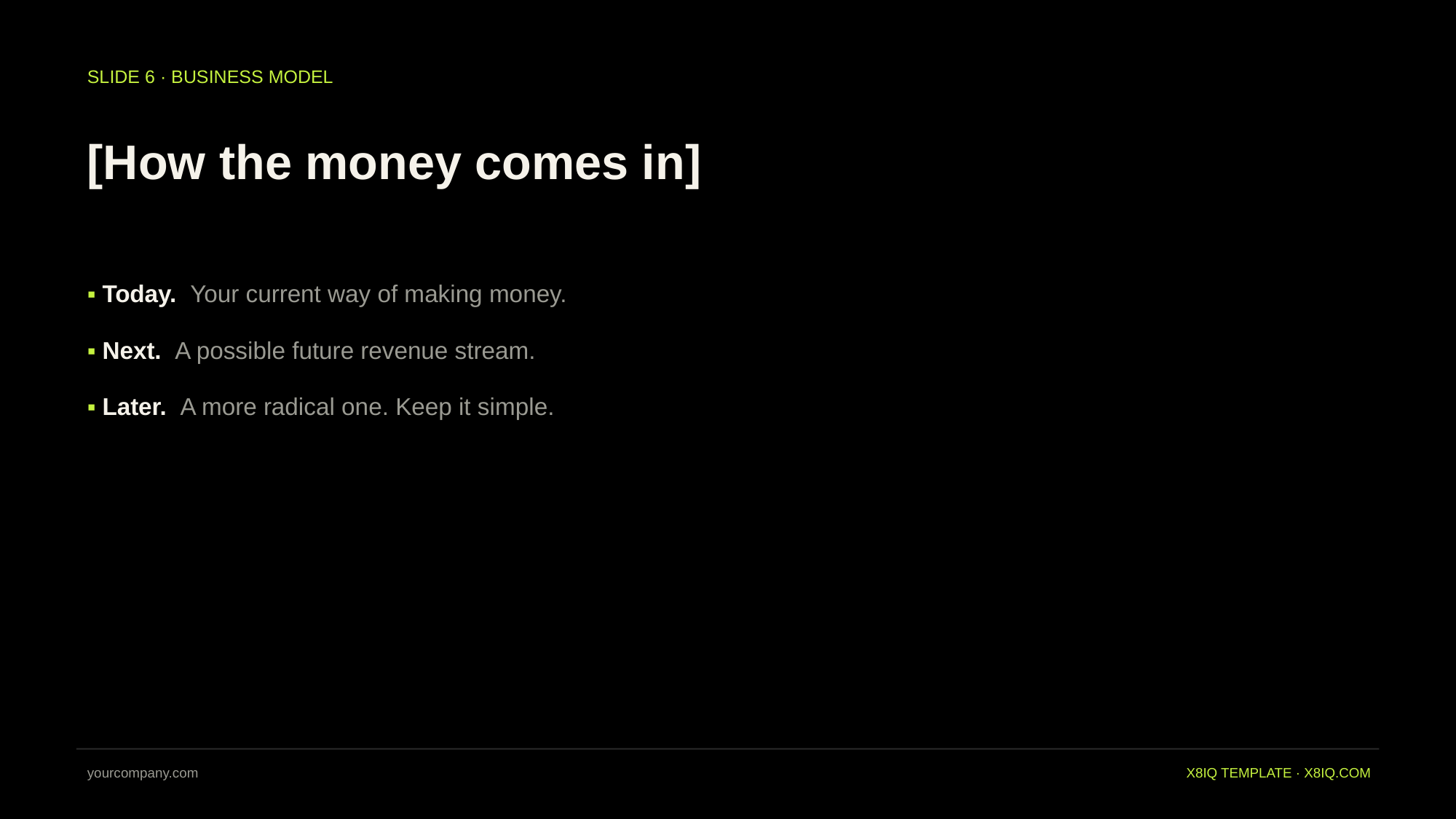

SLIDE 6 · BUSINESS MODEL
[How the money comes in]
▪ Today.  Your current way of making money.
▪ Next.  A possible future revenue stream.
▪ Later.  A more radical one. Keep it simple.

yourcompany.com
X8IQ TEMPLATE · X8IQ.COM